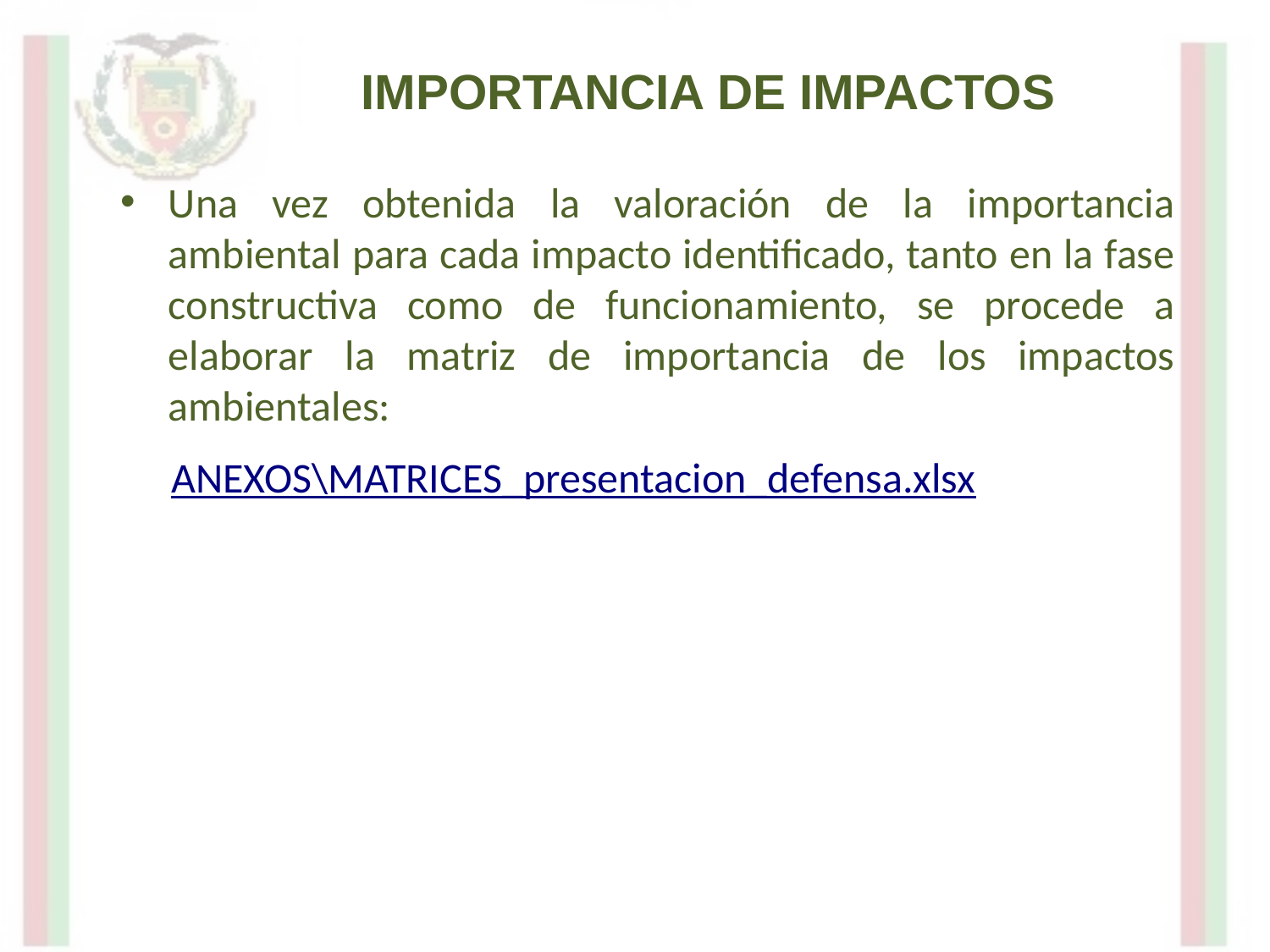

IMPORTANCIA DE IMPACTOS
Una vez obtenida la valoración de la importancia ambiental para cada impacto identificado, tanto en la fase constructiva como de funcionamiento, se procede a elaborar la matriz de importancia de los impactos ambientales:
ANEXOS\MATRICES_presentacion_defensa.xlsx